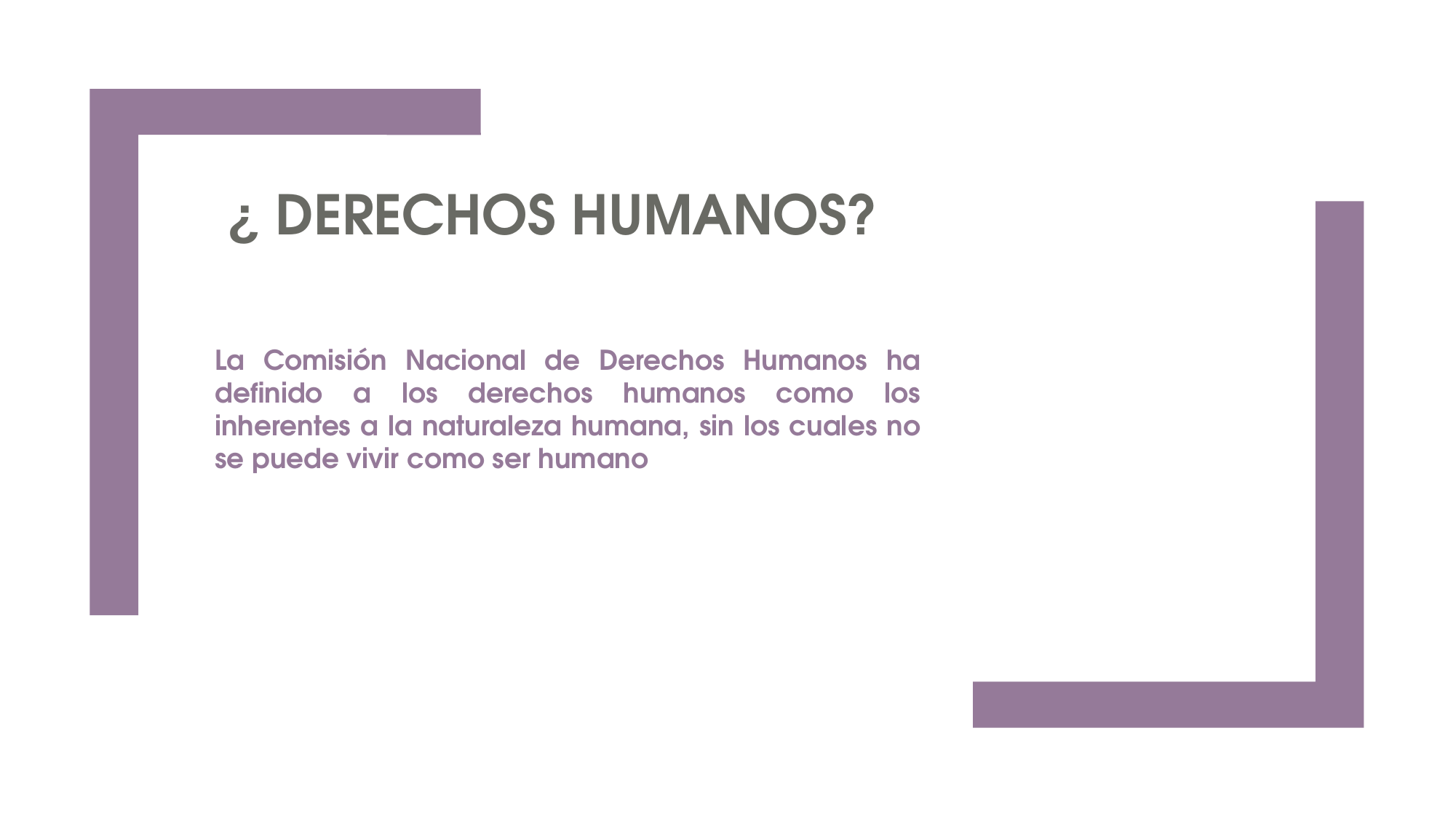

¿ DERECHOS HUMANOS?
La Comisión Nacional de Derechos Humanos ha definido a los derechos humanos como los inherentes a la naturaleza humana, sin los cuales no se puede vivir como ser humano